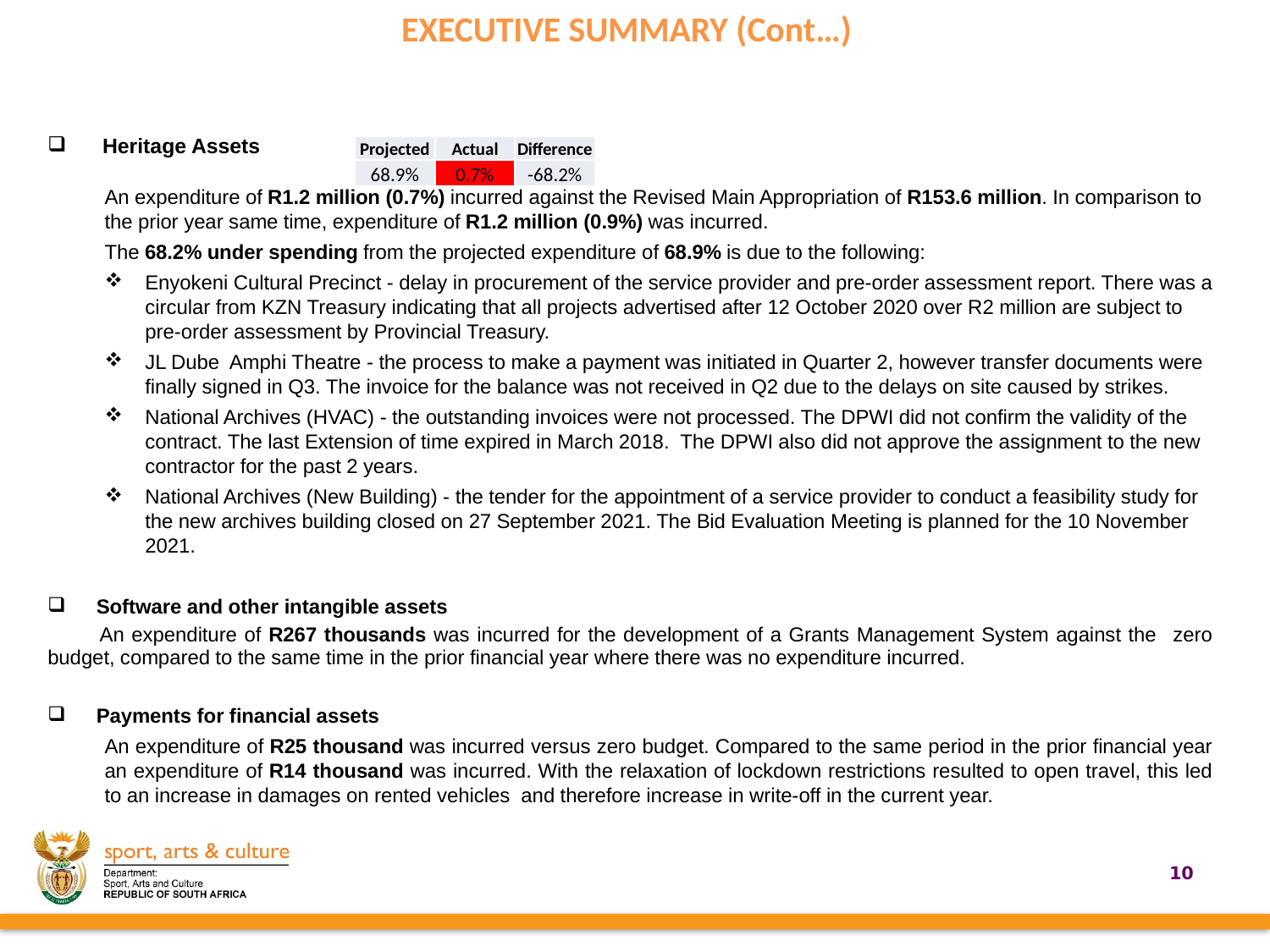

# EXECUTIVE SUMMARY (Cont…)
 Heritage Assets

An expenditure of R1.2 million (0.7%) incurred against the Revised Main Appropriation of R153.6 million. In comparison to the prior year same time, expenditure of R1.2 million (0.9%) was incurred.
The 68.2% under spending from the projected expenditure of 68.9% is due to the following:
Enyokeni Cultural Precinct - delay in procurement of the service provider and pre-order assessment report. There was a circular from KZN Treasury indicating that all projects advertised after 12 October 2020 over R2 million are subject to pre-order assessment by Provincial Treasury.
JL Dube  Amphi Theatre - the process to make a payment was initiated in Quarter 2, however transfer documents were finally signed in Q3. The invoice for the balance was not received in Q2 due to the delays on site caused by strikes.
National Archives (HVAC) - the outstanding invoices were not processed. The DPWI did not confirm the validity of the contract. The last Extension of time expired in March 2018.  The DPWI also did not approve the assignment to the new contractor for the past 2 years.
National Archives (New Building) - the tender for the appointment of a service provider to conduct a feasibility study for the new archives building closed on 27 September 2021. The Bid Evaluation Meeting is planned for the 10 November 2021.

Software and other intangible assets
	An expenditure of R267 thousands was incurred for the development of a Grants Management System against the 	zero budget, compared to the same time in the prior financial year where there was no expenditure incurred.

Payments for financial assets
An expenditure of R25 thousand was incurred versus zero budget. Compared to the same period in the prior financial year an expenditure of R14 thousand was incurred. With the relaxation of lockdown restrictions resulted to open travel, this led to an increase in damages on rented vehicles  and therefore increase in write-off in the current year.

| Projected | Actual | Difference |
| --- | --- | --- |
| 68.9% | 0.7% | -68.2% |
10